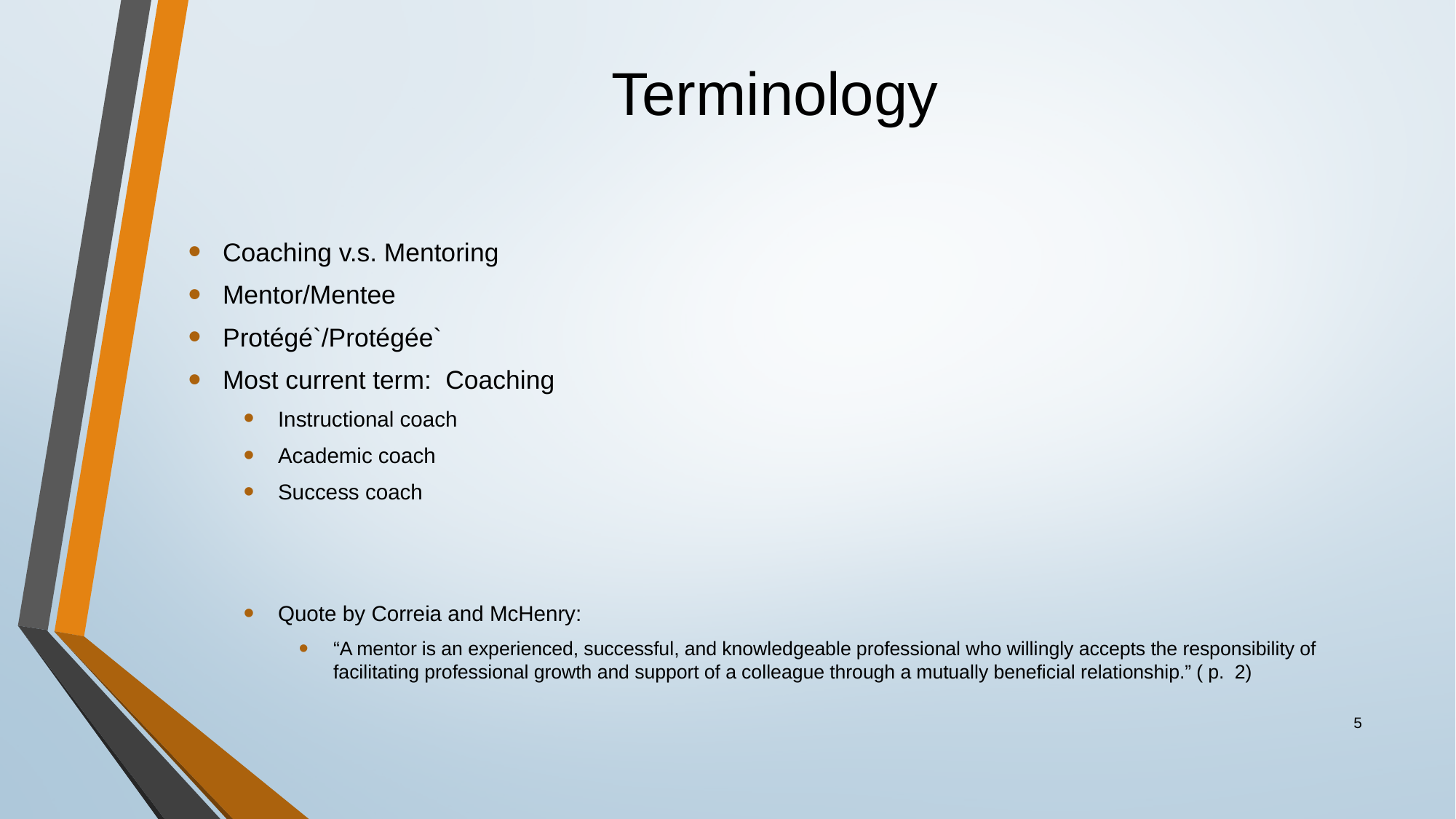

# Terminology
Coaching v.s. Mentoring
Mentor/Mentee
Protégé`/Protégée`
Most current term:  Coaching
Instructional coach
Academic coach
Success coach

Quote by Correia and McHenry:
“A mentor is an experienced, successful, and knowledgeable professional who willingly accepts the responsibility of facilitating professional growth and support of a colleague through a mutually beneficial relationship.” ( p.  2)

5